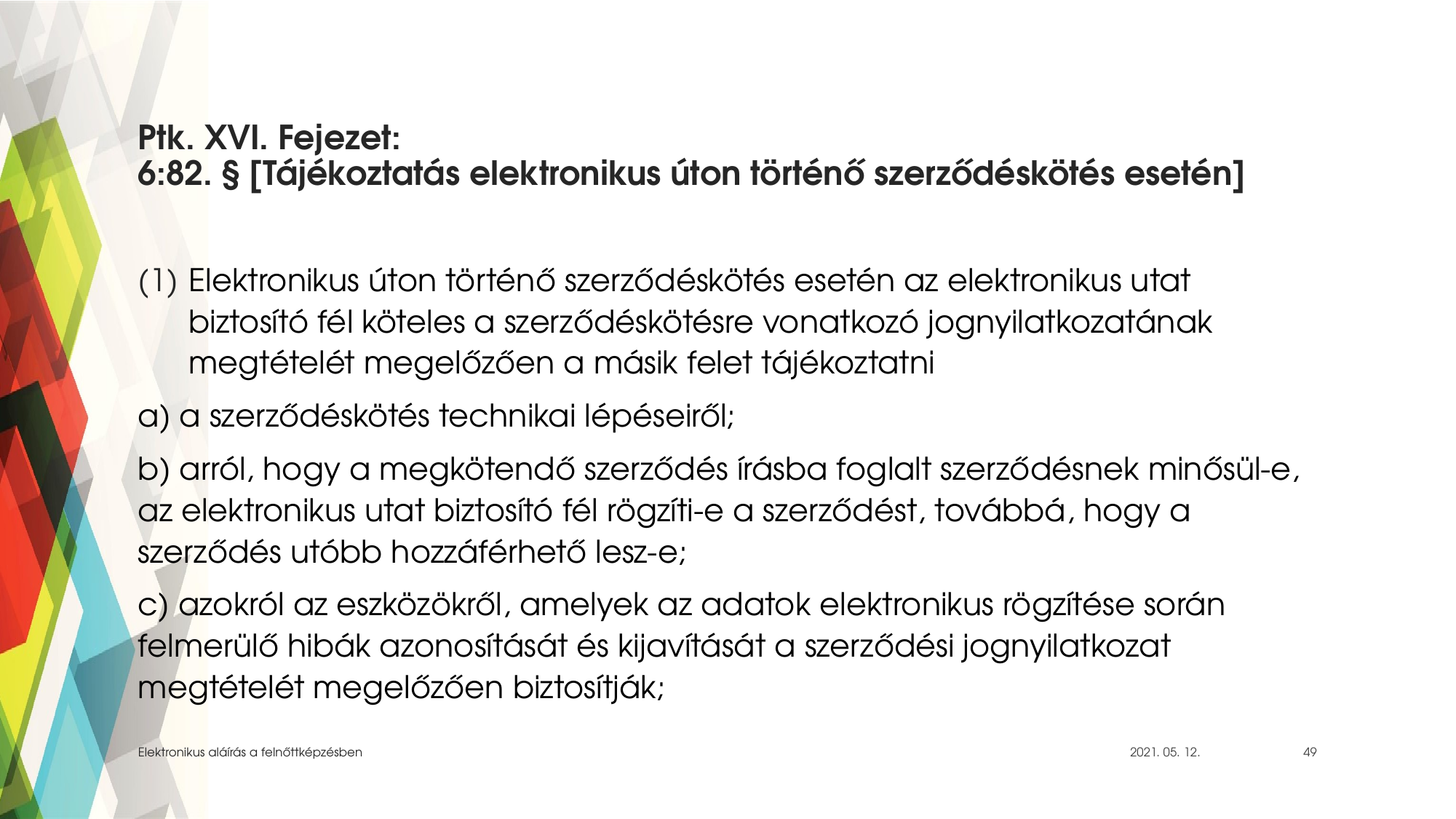

# Ptk. XVI. Fejezet: 6:82. § [Tájékoztatás elektronikus úton történő szerződéskötés esetén]
Elektronikus úton történő szerződéskötés esetén az elektronikus utat biztosító fél köteles a szerződéskötésre vonatkozó jognyilatkozatának megtételét megelőzően a másik felet tájékoztatni
a) a szerződéskötés technikai lépéseiről;
b) arról, hogy a megkötendő szerződés írásba foglalt szerződésnek minősül-e, az elektronikus utat biztosító fél rögzíti-e a szerződést, továbbá, hogy a szerződés utóbb hozzáférhető lesz-e;
c) azokról az eszközökről, amelyek az adatok elektronikus rögzítése során felmerülő hibák azonosítását és kijavítását a szerződési jognyilatkozat megtételét megelőzően biztosítják;

Elektronikus aláírás a felnőttképzésben
2021. 05. 12.
49